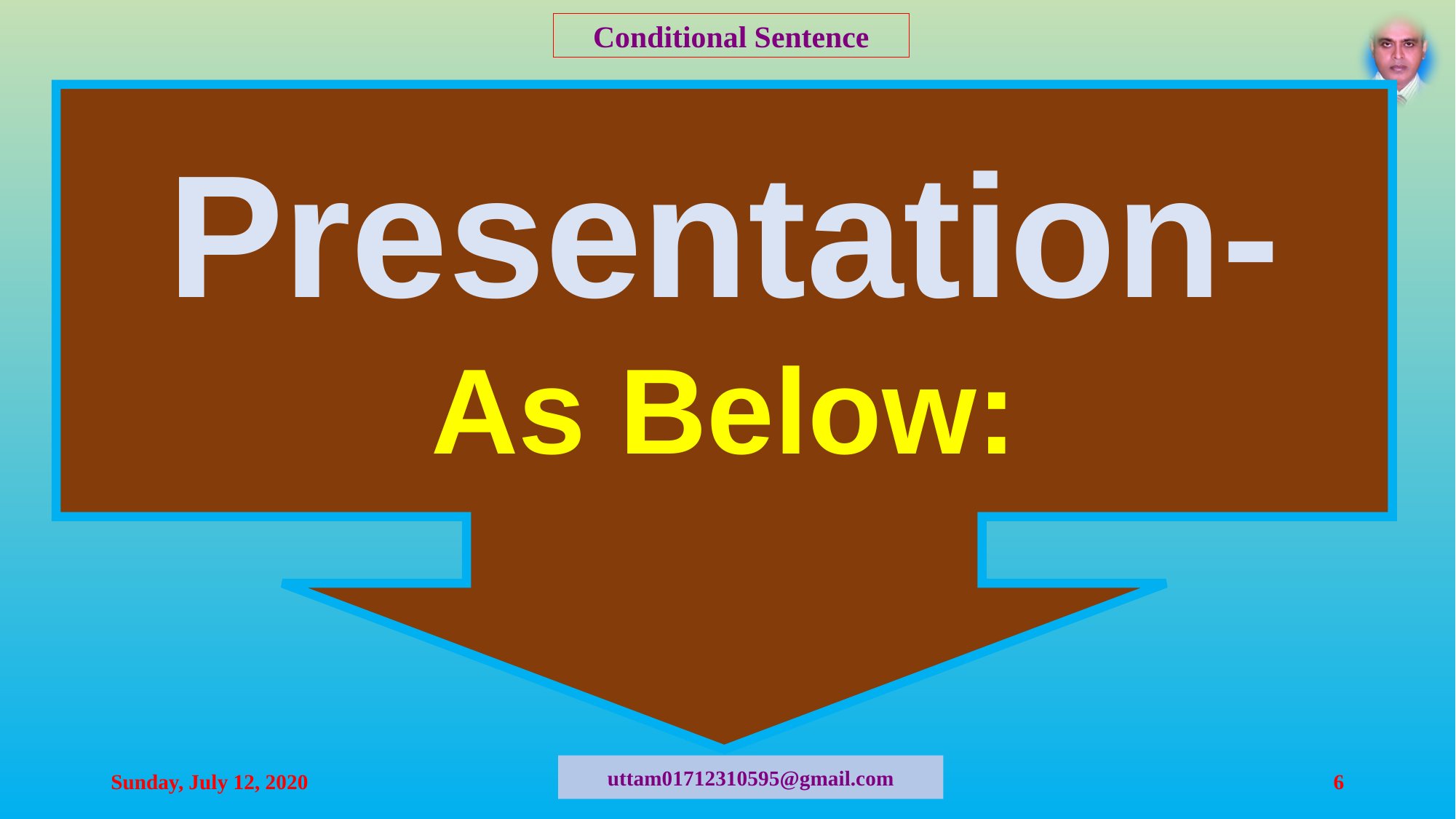

Conditional Sentence
Presentation-
As Below:
Sunday, July 12, 2020
6